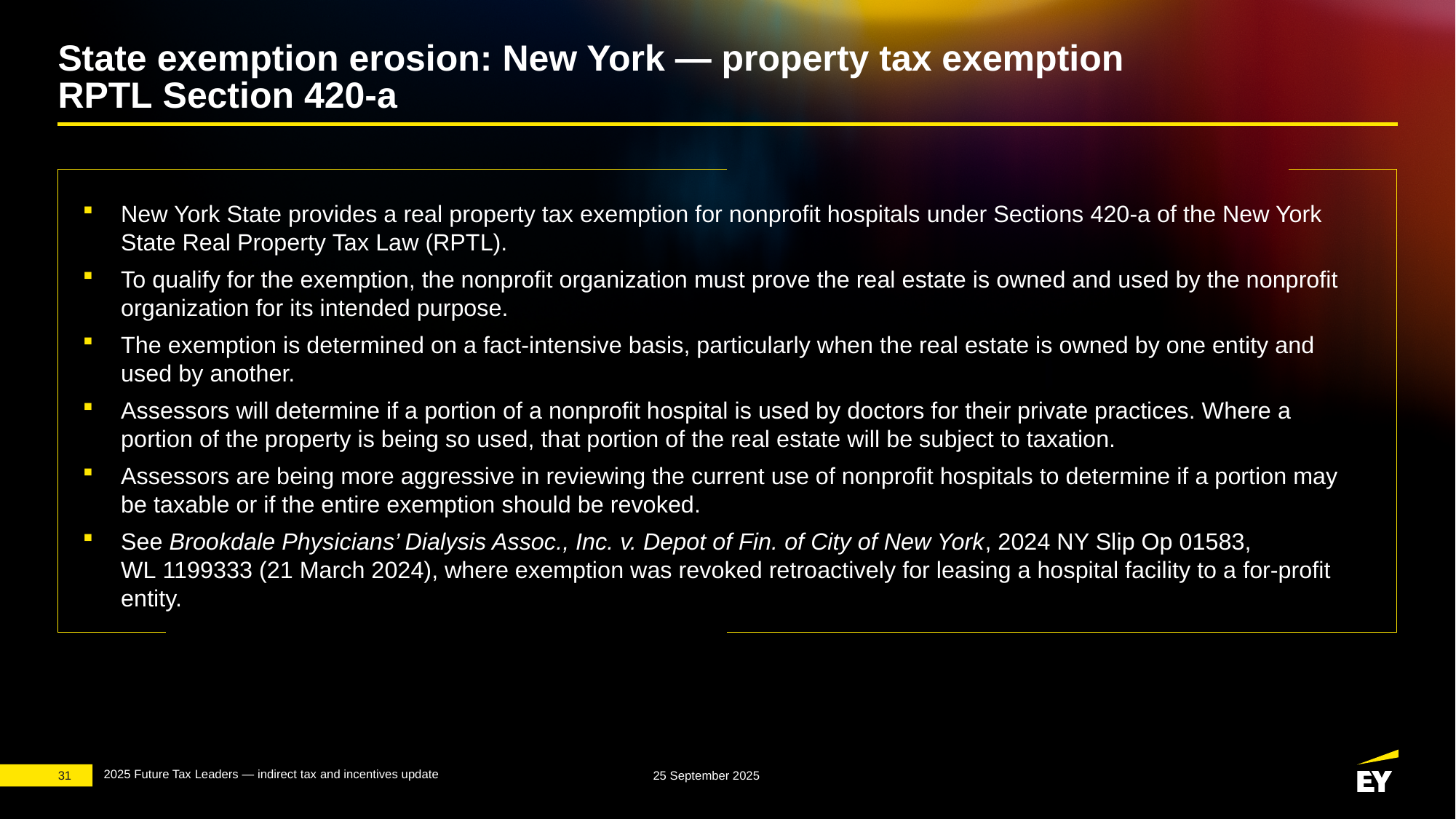

# State exemption erosion: New York — property tax exemption RPTL Section 420-a
New York State provides a real property tax exemption for nonprofit hospitals under Sections 420-a of the New York State Real Property Tax Law (RPTL).
To qualify for the exemption, the nonprofit organization must prove the real estate is owned and used by the nonprofit organization for its intended purpose.
The exemption is determined on a fact-intensive basis, particularly when the real estate is owned by one entity and used by another.
Assessors will determine if a portion of a nonprofit hospital is used by doctors for their private practices. Where a portion of the property is being so used, that portion of the real estate will be subject to taxation.
Assessors are being more aggressive in reviewing the current use of nonprofit hospitals to determine if a portion may be taxable or if the entire exemption should be revoked.
See Brookdale Physicians’ Dialysis Assoc., Inc. v. Depot of Fin. of City of New York, 2024 NY Slip Op 01583, WL 1199333 (21 March 2024), where exemption was revoked retroactively for leasing a hospital facility to a for-profit entity.